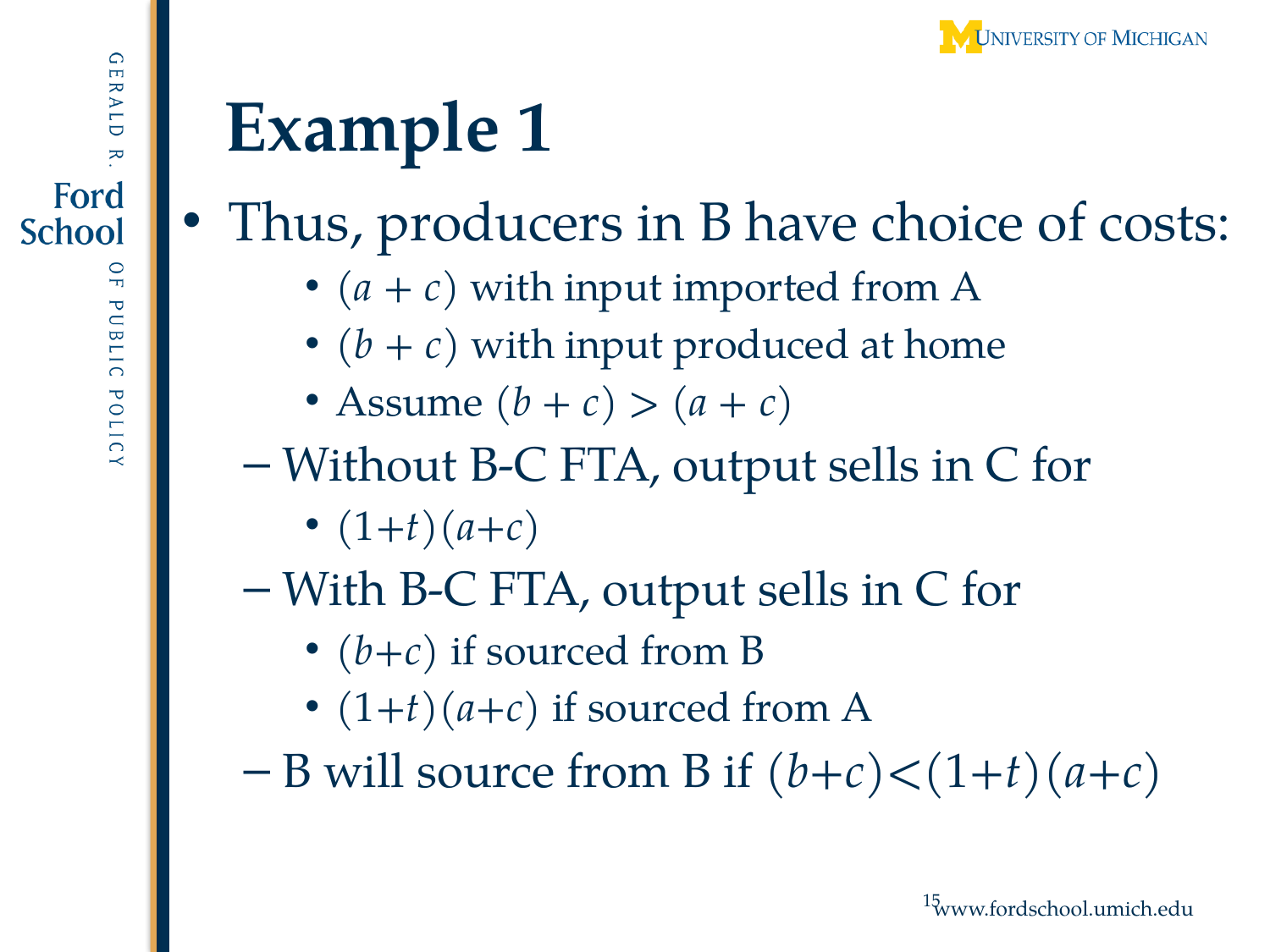

# Example 1
Thus, producers in B have choice of costs:
(a + c) with input imported from A
(b + c) with input produced at home
Assume (b + c) > (a + c)
Without B-C FTA, output sells in C for
(1+t)(a+c)
With B-C FTA, output sells in C for
(b+c) if sourced from B
(1+t)(a+c) if sourced from A
B will source from B if (b+c)<(1+t)(a+c)

15